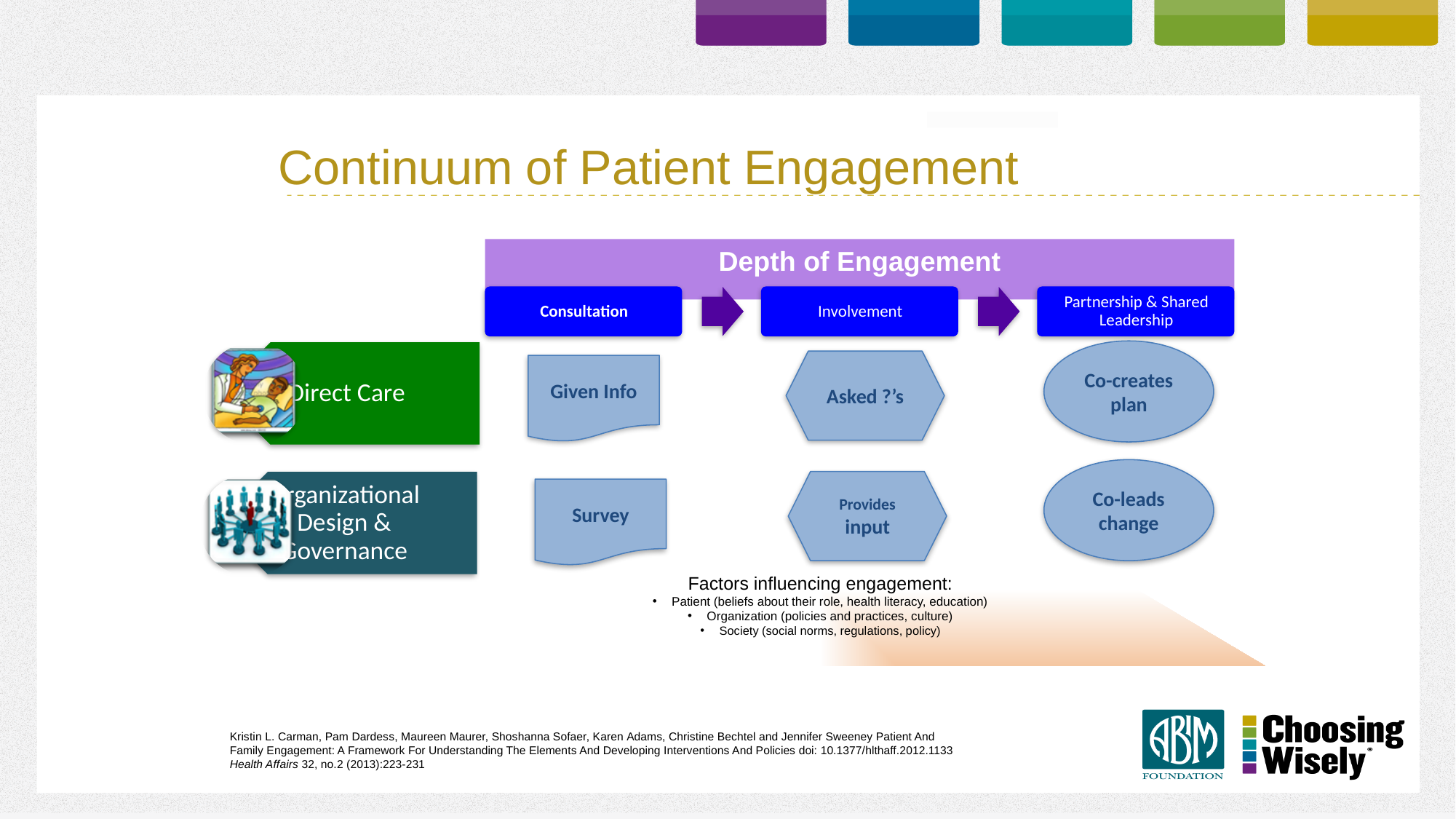

Depth of Engagement

# Continuum of Patient Engagement
Consultation

Involvement

Partnership & Shared Leadership
Co-creates plan
Direct Care
Organizational Design & Governance
Asked ?’s
Given Info
Co-leads change
Provides input
Survey
Factors influencing engagement:
Patient (beliefs about their role, health literacy, education)
Organization (policies and practices, culture)
Society (social norms, regulations, policy)
Kristin L. Carman, Pam Dardess, Maureen Maurer, Shoshanna Sofaer, Karen Adams, Christine Bechtel and Jennifer Sweeney Patient And Family Engagement: A Framework For Understanding The Elements And Developing Interventions And Policies doi: 10.1377/hlthaff.2012.1133 Health Affairs 32, no.2 (2013):223-231